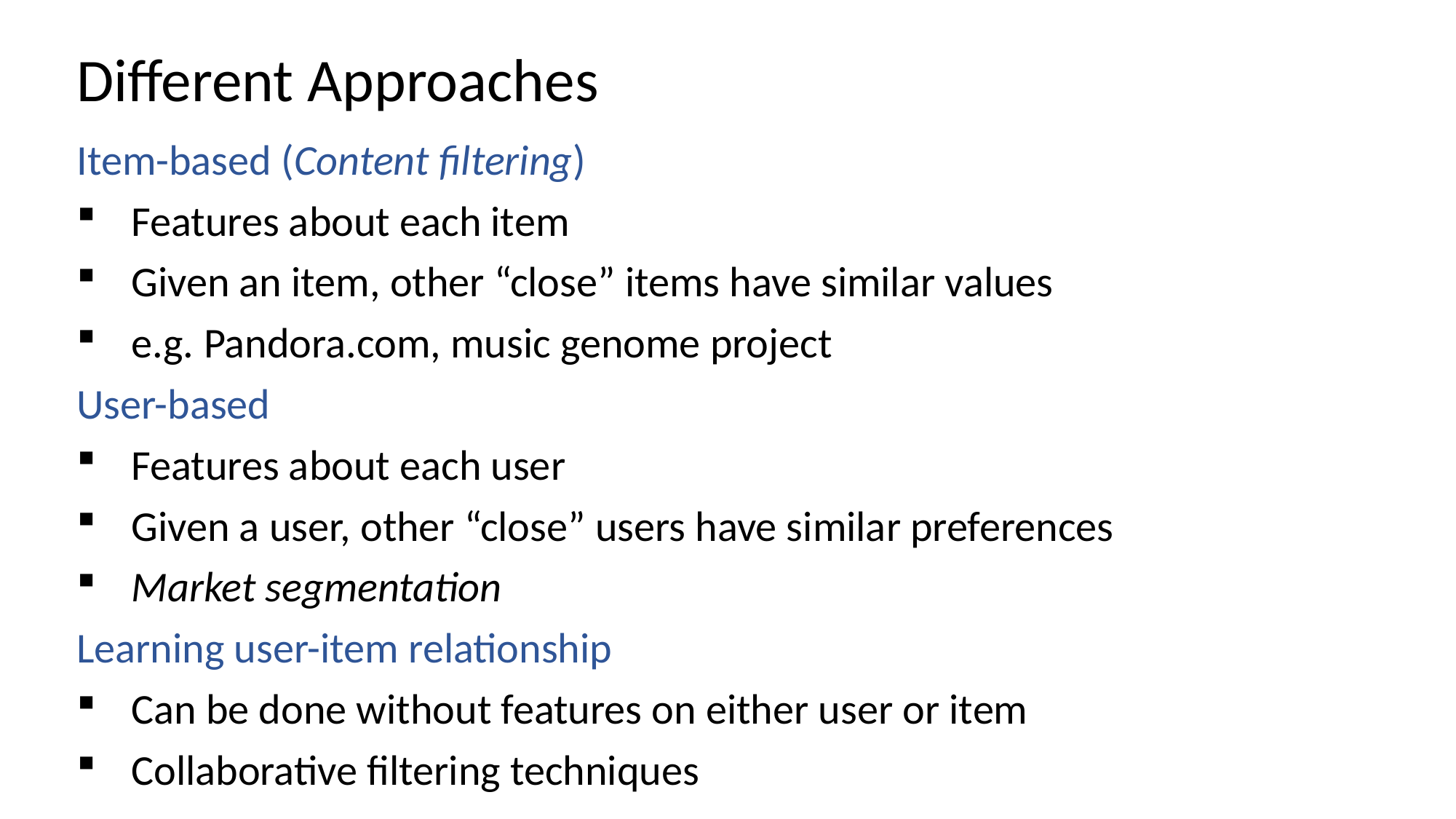

# Different Approaches
Item-based (Content filtering)
Features about each item
Given an item, other “close” items have similar values
e.g. Pandora.com, music genome project
User-based
Features about each user
Given a user, other “close” users have similar preferences
Market segmentation
Learning user-item relationship
Can be done without features on either user or item
Collaborative filtering techniques